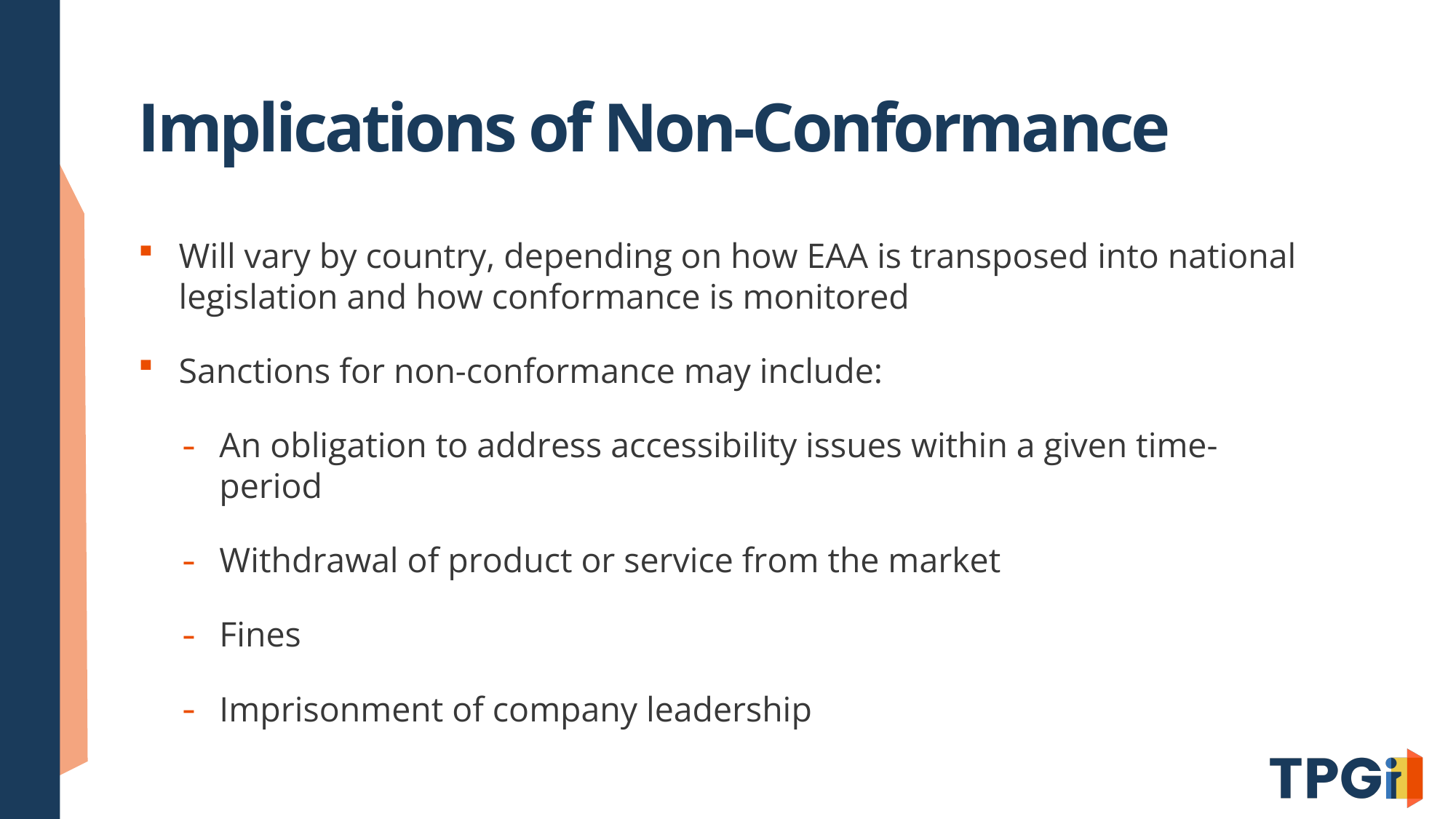

# Implications of Non-Conformance
Will vary by country, depending on how EAA is transposed into national legislation and how conformance is monitored
Sanctions for non-conformance may include:
An obligation to address accessibility issues within a given time-period
Withdrawal of product or service from the market
Fines
Imprisonment of company leadership